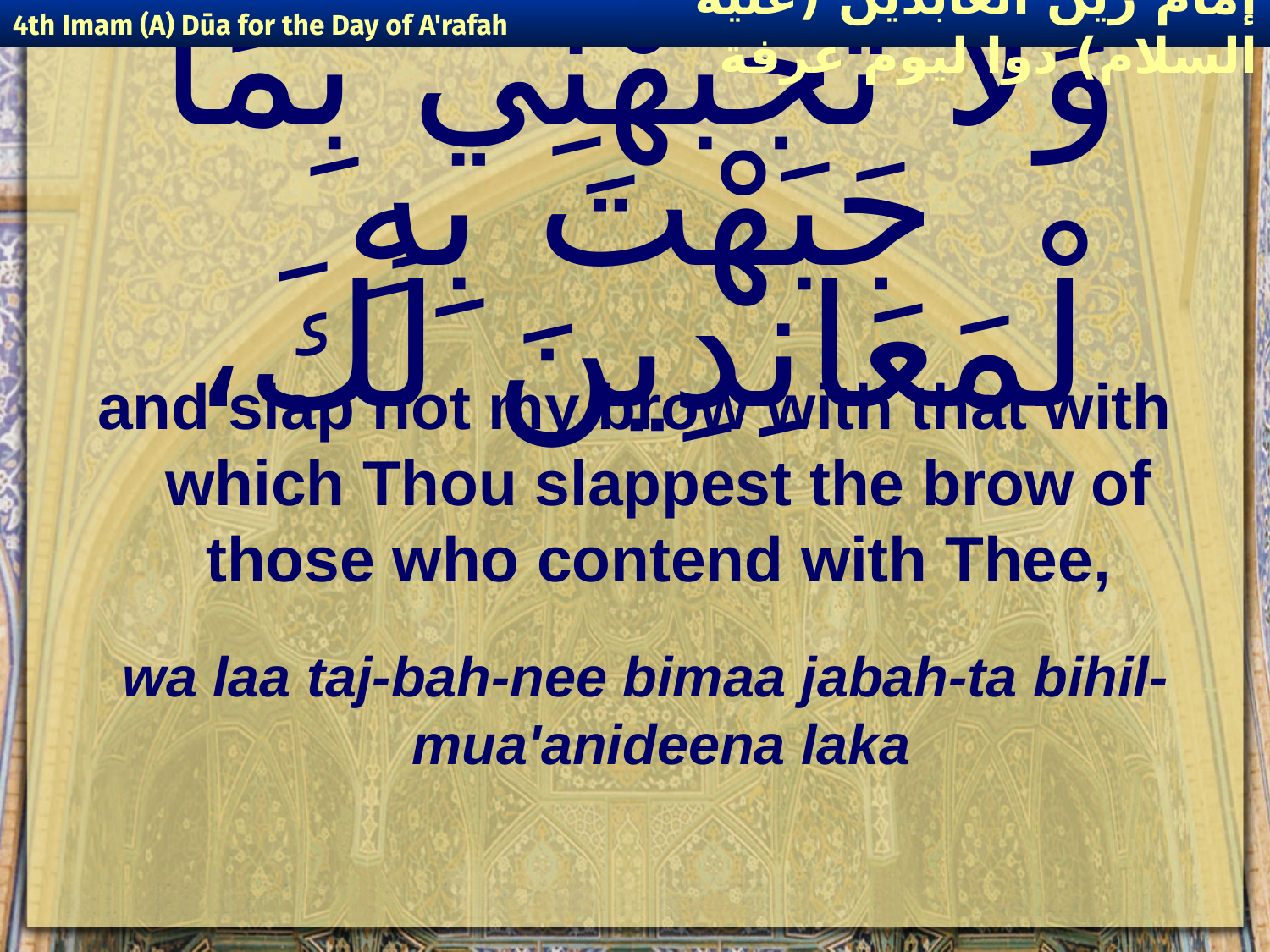

4th Imam (A) Dūa for the Day of A'rafah
إمام زين العابدين (عليه السلام) دوا ليوم عرفة
# وَلاَ تَجْبَهْنِي بِمَا جَبَهْتَ بِهِ لْمَعَانِدِينَ لَكَ،
and slap not my brow with that with which Thou slappest the brow of those who contend with Thee,
wa laa taj-bah-nee bimaa jabah-ta bihil-mua'anideena laka